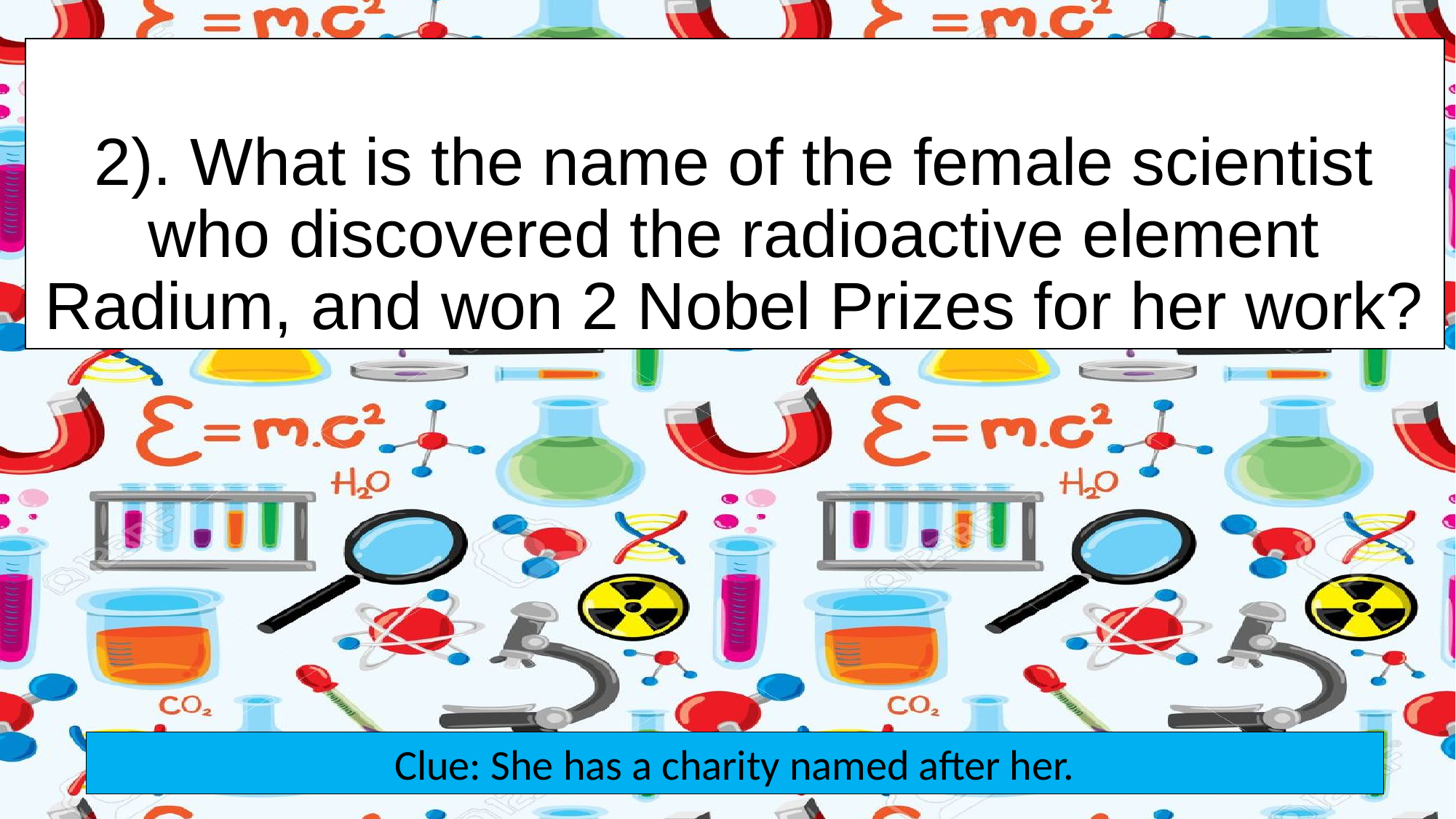

2). What is the name of the female scientist who discovered the radioactive element Radium, and won 2 Nobel Prizes for her work?
Clue: She has a charity named after her.